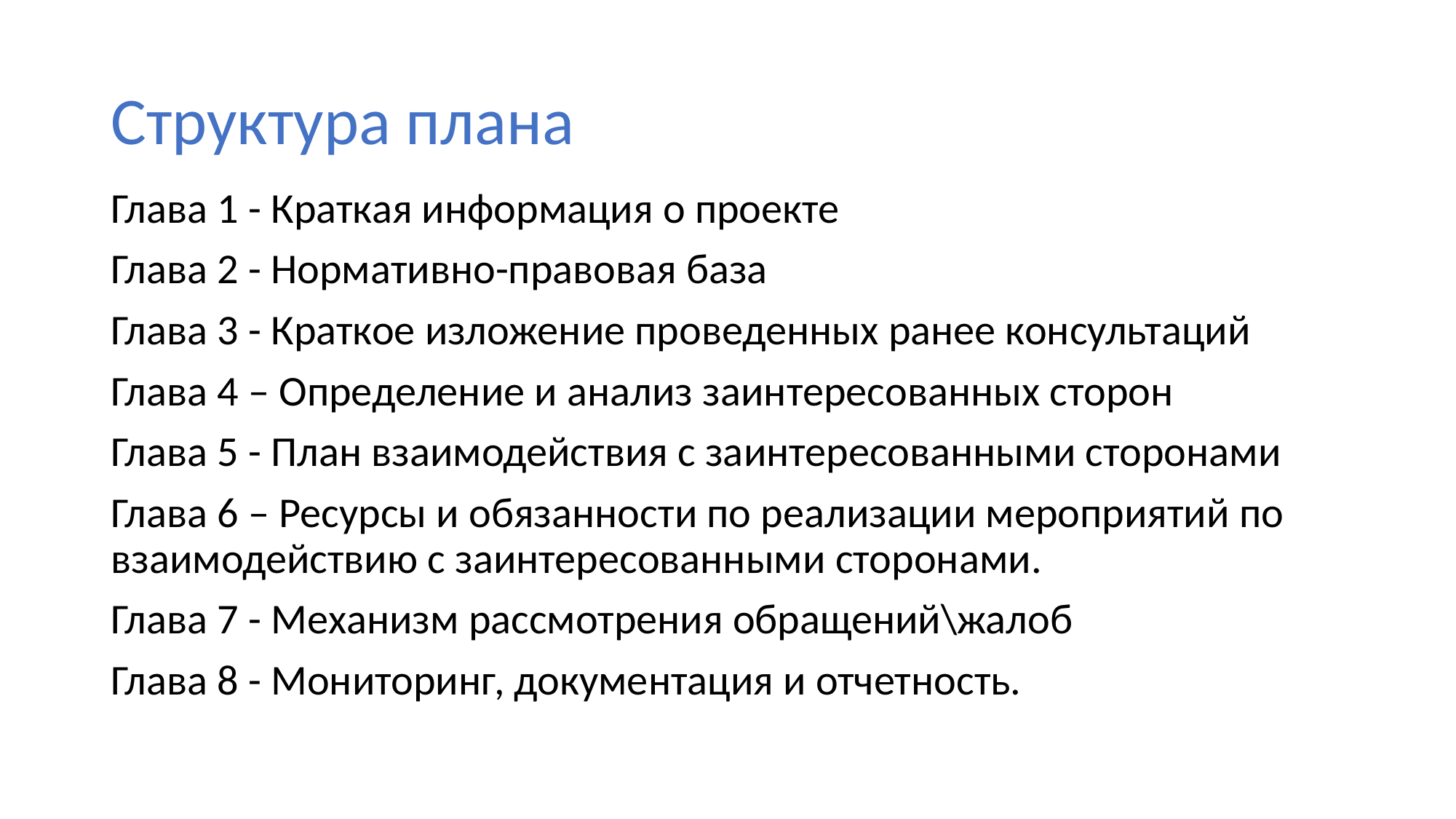

# Структура плана
Глава 1 - Краткая информация о проекте
Глава 2 - Нормативно-правовая база
Глава 3 - Краткое изложение проведенных ранее консультаций
Глава 4 – Определение и анализ заинтересованных сторон
Глава 5 - План взаимодействия с заинтересованными сторонами
Глава 6 – Ресурсы и обязанности по реализации мероприятий по взаимодействию с заинтересованными сторонами.
Глава 7 - Механизм рассмотрения обращений\жалоб
Глава 8 - Мониторинг, документация и отчетность.